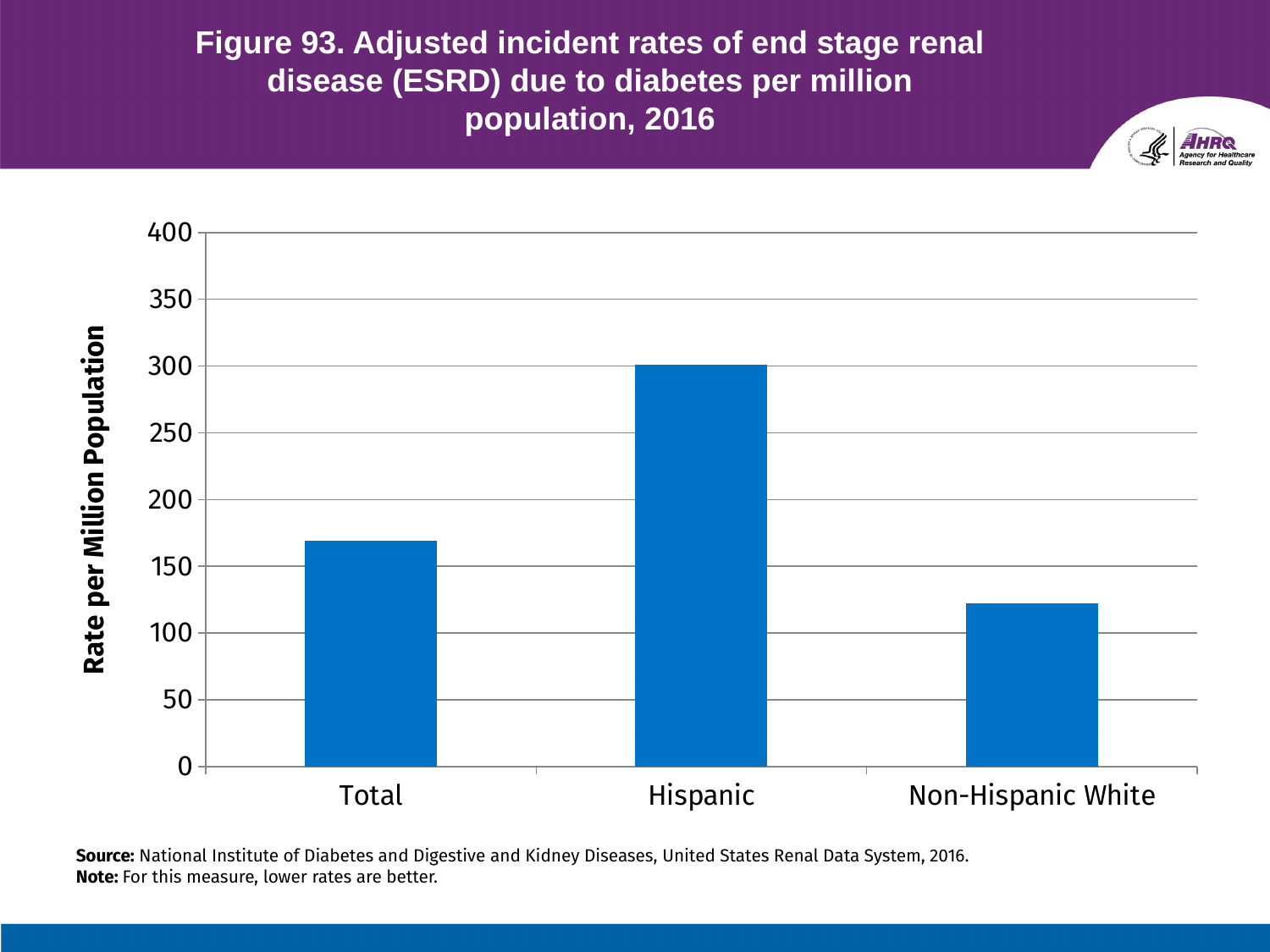

# Figure 93. Adjusted incident rates of end stage renal disease (ESRD) due to diabetes per million population, 2016

### Chart

| Category | 2016 |
|---|---|
| Total | 169.0 |
| Hispanic | 300.9 |
| Non-Hispanic White | 122.0 |
Source: National Institute of Diabetes and Digestive and Kidney Diseases, United States Renal Data System, 2016.
Note: For this measure, lower rates are better.